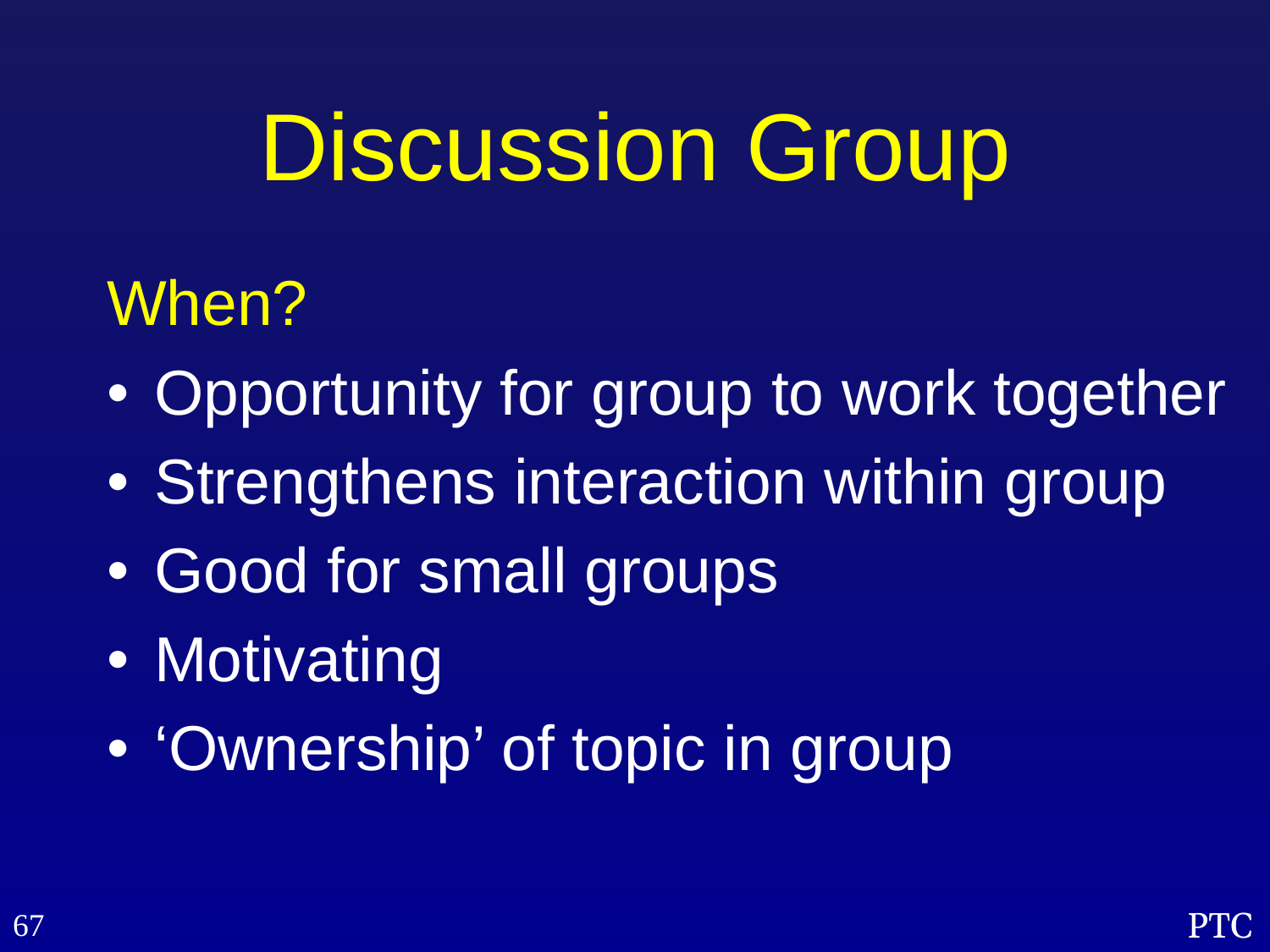

# Discussion Group
When?
Opportunity for group to work together
Strengthens interaction within group
Good for small groups
Motivating
‘Ownership’ of topic in group
67